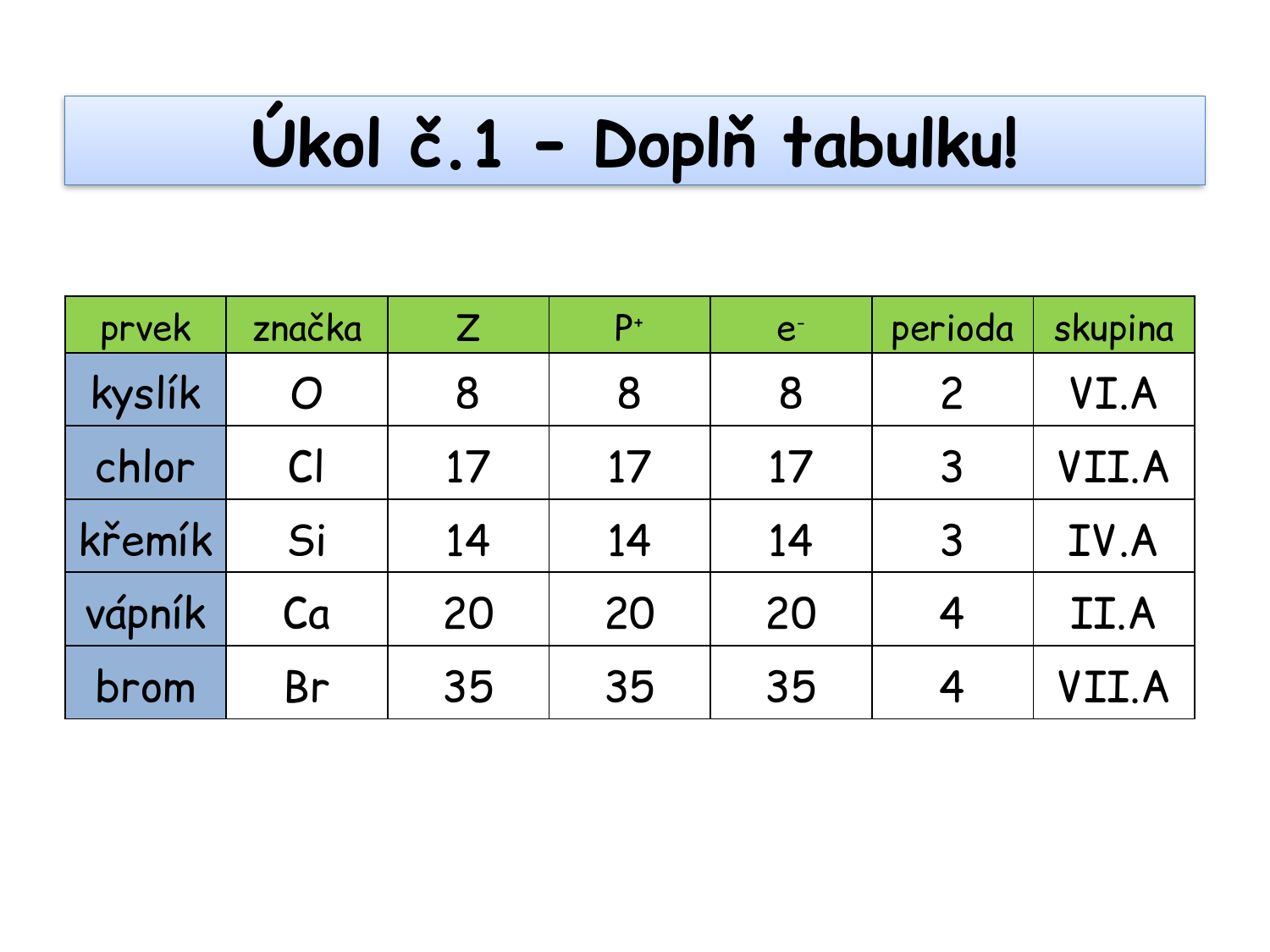

Úkol č.1 – Doplň tabulku!
| prvek | značka | Z | P+ | e- | perioda | skupina |
| --- | --- | --- | --- | --- | --- | --- |
| kyslík | O | 8 | 8 | 8 | 2 | VI.A |
| chlor | Cl | 17 | 17 | 17 | 3 | VII.A |
| křemík | Si | 14 | 14 | 14 | 3 | IV.A |
| vápník | Ca | 20 | 20 | 20 | 4 | II.A |
| brom | Br | 35 | 35 | 35 | 4 | VII.A |